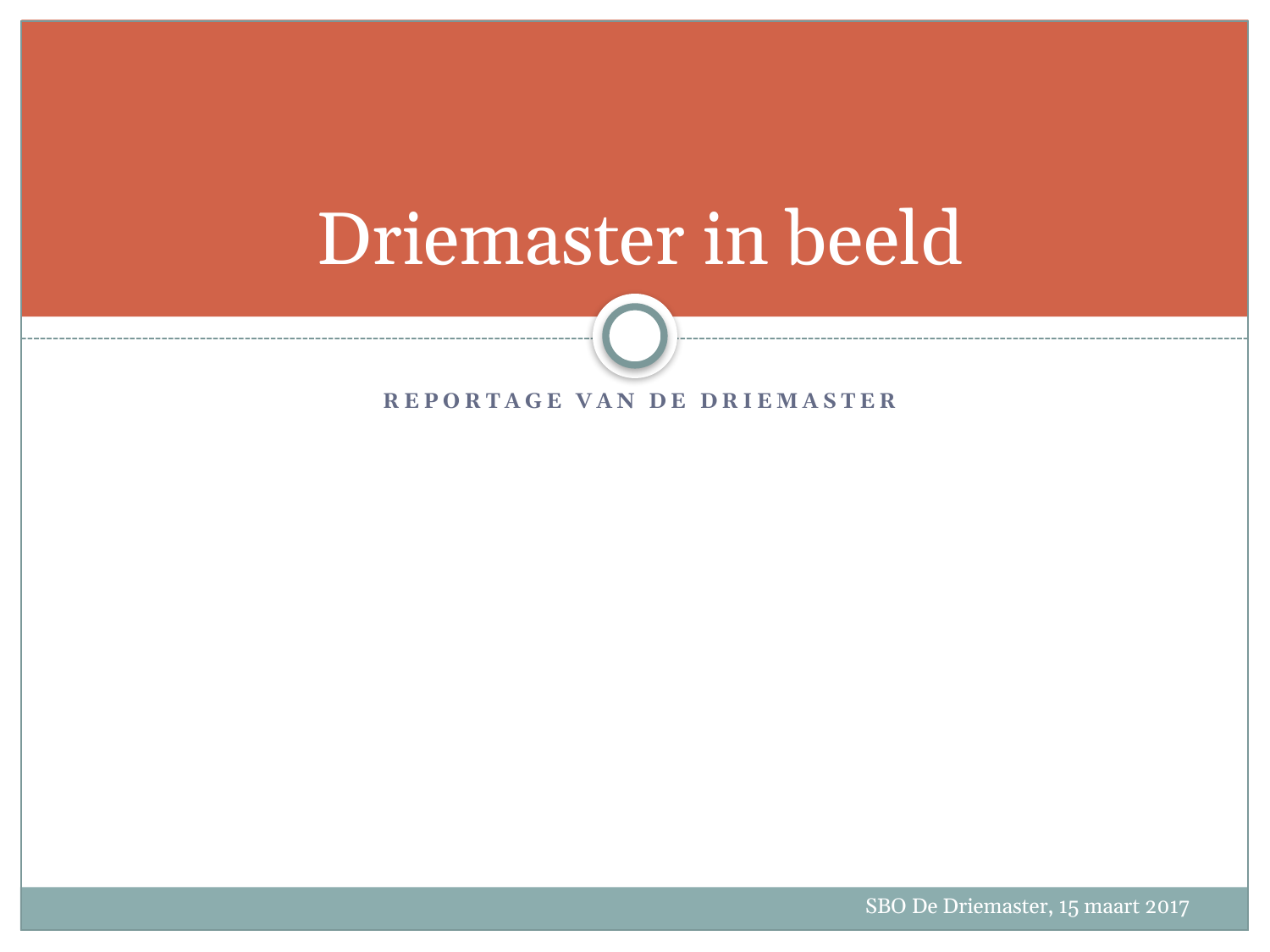

# Driemaster in beeld
Reportage van de Driemaster
SBO De Driemaster, 15 maart 2017